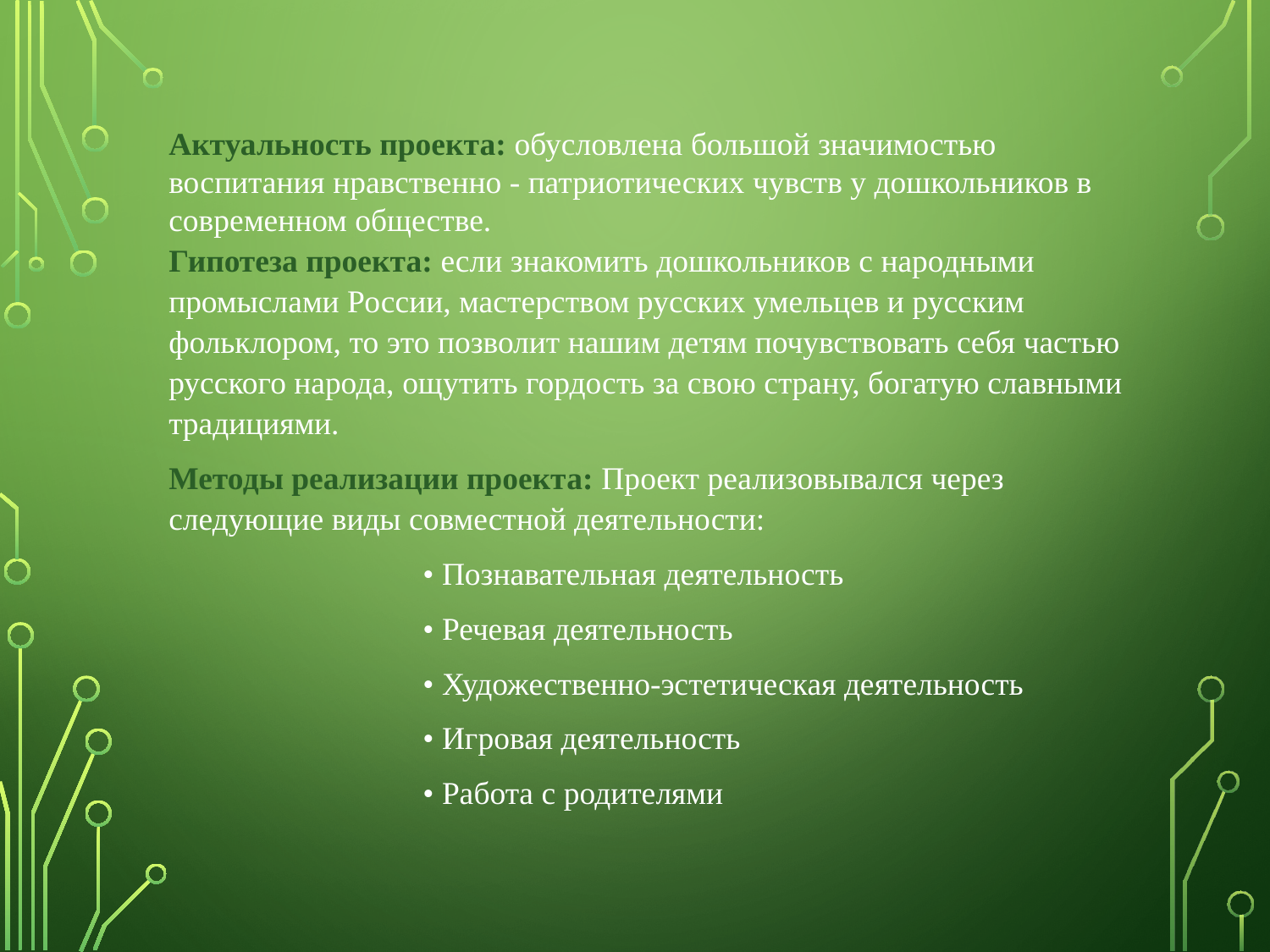

Актуальность проекта: обусловлена большой значимостью воспитания нравственно - патриотических чувств у дошкольников в современном обществе.
Гипотеза проекта: если знакомить дошкольников с народными промыслами России, мастерством русских умельцев и русским фольклором, то это позволит нашим детям почувствовать себя частью русского народа, ощутить гордость за свою страну, богатую славными традициями.
Методы реализации проекта: Проект реализовывался через следующие виды совместной деятельности:
		• Познавательная деятельность
		• Речевая деятельность
		• Художественно-эстетическая деятельность
		• Игровая деятельность
		• Работа с родителями